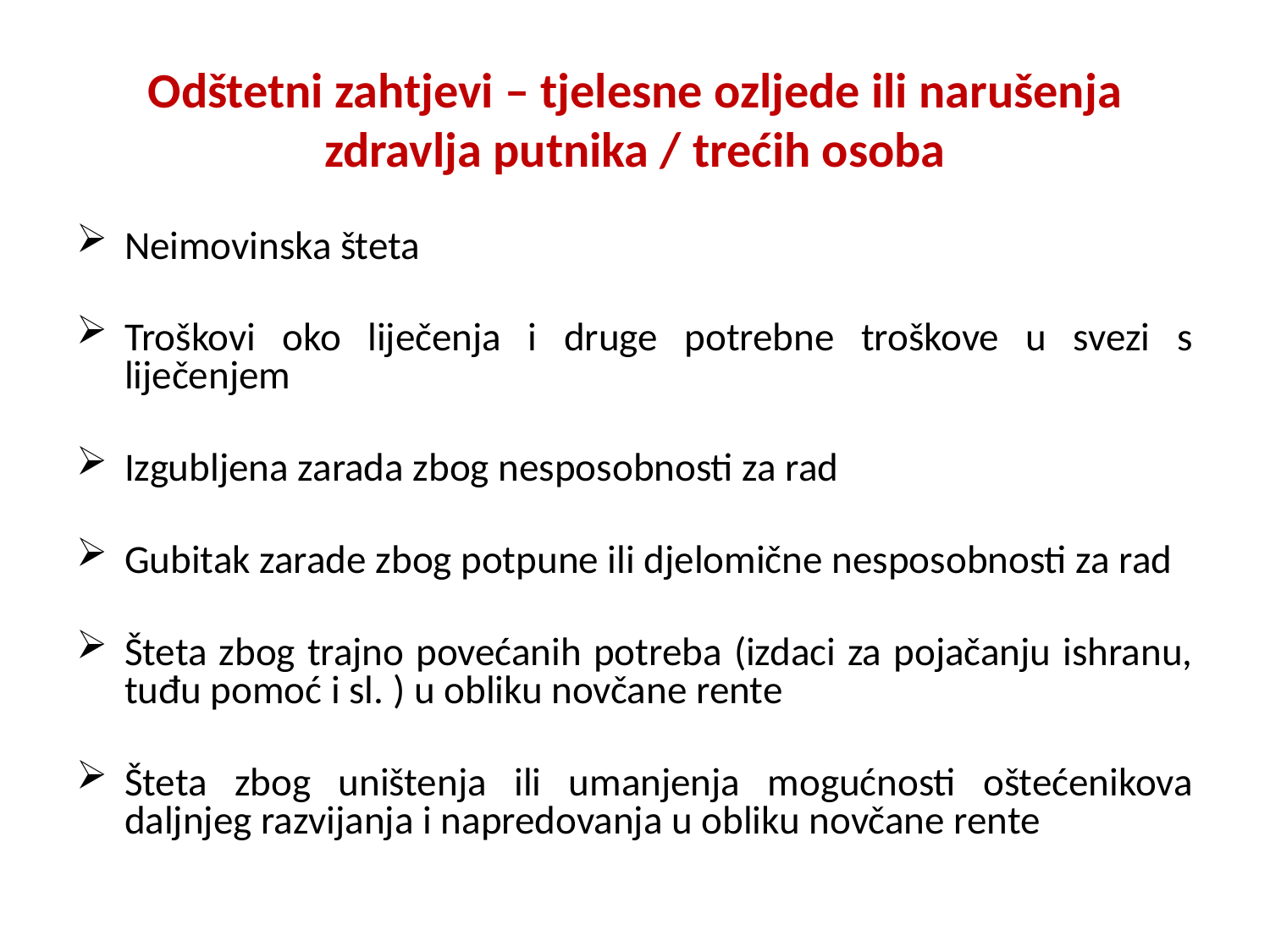

# Odštetni zahtjevi – tjelesne ozljede ili narušenja zdravlja putnika / trećih osoba
Neimovinska šteta

Troškovi oko liječenja i druge potrebne troškove u svezi s liječenjem

Izgubljena zarada zbog nesposobnosti za rad

Gubitak zarade zbog potpune ili djelomične nesposobnosti za rad

Šteta zbog trajno povećanih potreba (izdaci za pojačanju ishranu, tuđu pomoć i sl. ) u obliku novčane rente

Šteta zbog uništenja ili umanjenja mogućnosti oštećenikova daljnjeg razvijanja i napredovanja u obliku novčane rente